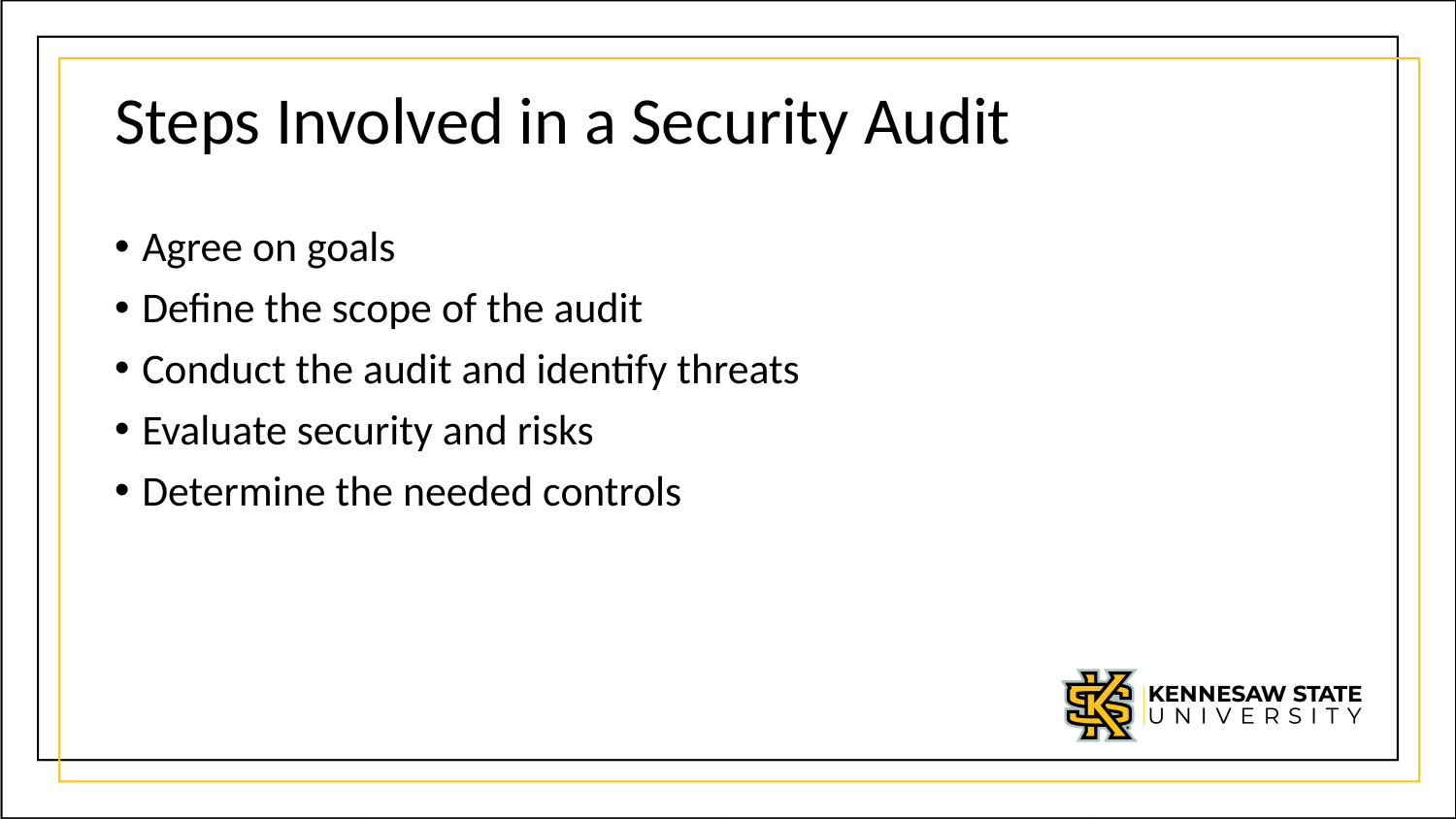

# Steps Involved in a Security Audit
Agree on goals
Define the scope of the audit
Conduct the audit and identify threats
Evaluate security and risks
Determine the needed controls